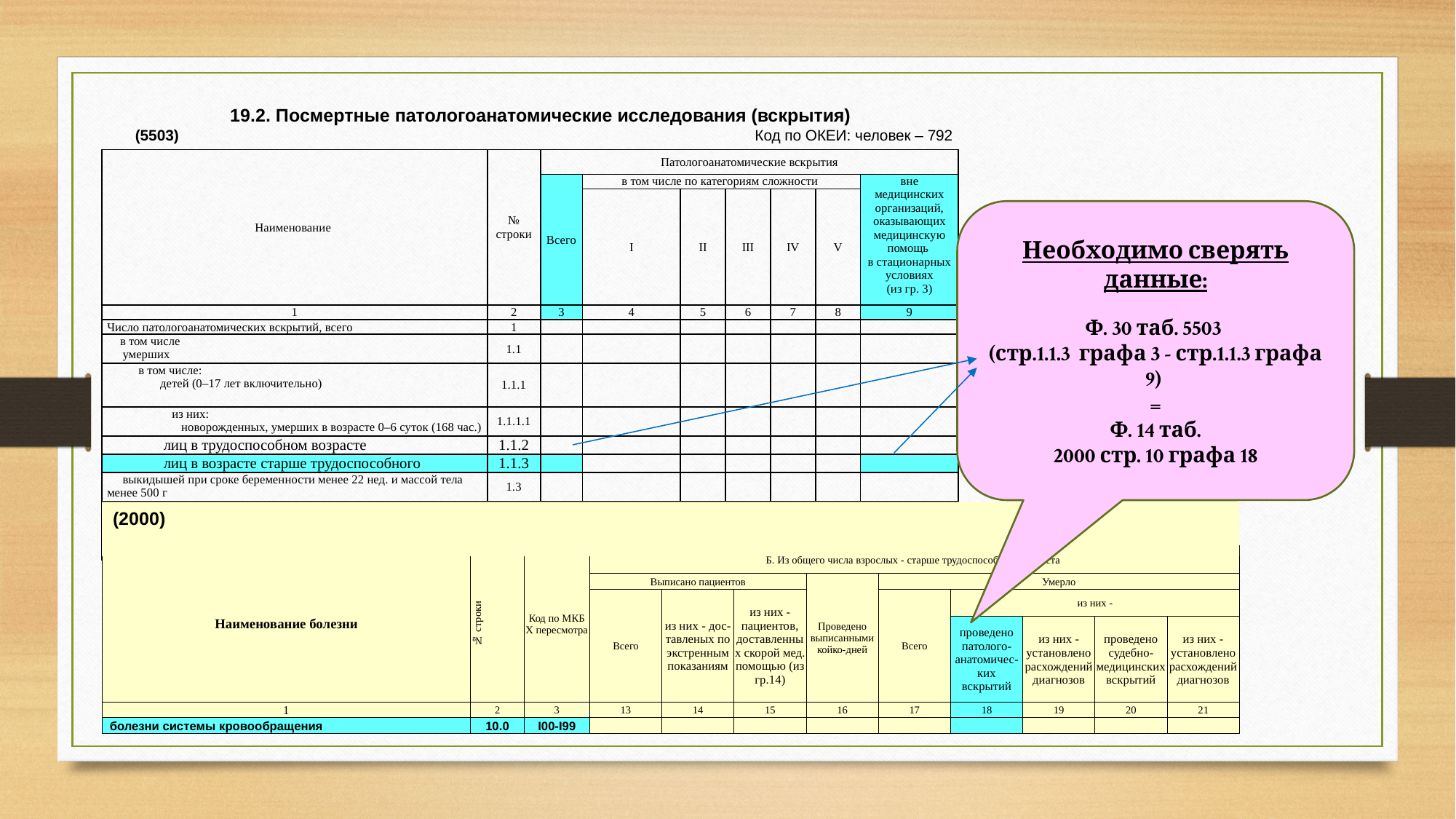

19.2. Посмертные патологоанатомические исследования (вскрытия)
 (5503) 	                                           	                                                                       Код по ОКЕИ: человек – 792
| Наименование | № строки | Патологоанатомические вскрытия |  |  |  |  |  |  |
| --- | --- | --- | --- | --- | --- | --- | --- | --- |
|  |  | Всего | в том числе по категориям сложности |  |  |  |  | вне медицинских организаций, оказывающих медицинскую помощь в стационарных условиях (из гр. 3) |
|  |  |  | I | II | III | IV | V |  |
| 1 | 2 | 3 | 4 | 5 | 6 | 7 | 8 | 9 |
| Число патологоанатомических вскрытий, всего | 1 |  |  |  |  |  |  |  |
| в том числе умерших | 1.1 |  |  |  |  |  |  |  |
| в том числе: детей (0–17 лет включительно) | 1.1.1 |  |  |  |  |  |  |  |
| из них: новорожденных, умерших в возрасте 0–6 суток (168 час.) | 1.1.1.1 |  |  |  |  |  |  |  |
| лиц в трудоспособном возрасте | 1.1.2 |  |  |  |  |  |  |  |
| лиц в возрасте старше трудоспособного | 1.1.3 |  |  |  |  |  |  |  |
| выкидышей при сроке беременности менее 22 нед. и массой тела менее 500 г | 1.3 |  |  |  |  |  |  |  |
| Из стр. 1 умершие от COVID-19 (по первоначальной причине) | 1.4 |  |  |  |  |  |  |  |
| Число объектов посмертного патологоанатомического исследования материала патологоанатомических вскрытий | 2 |  | х |  |  |  |  |  |
Необходимо сверять данные:

Ф. 30 таб. 5503
(стр.1.1.3  графа 3 - стр.1.1.3 графа 9)
=
Ф. 14 таб.
 2000 стр. 10 графа 18
(2000)
| Наименование болезни | № строки | Код по МКБ X пересмотра | Б. Из общего числа взрослых - старше трудоспособного возраста |  |  |  |  |  |  |  |  |
| --- | --- | --- | --- | --- | --- | --- | --- | --- | --- | --- | --- |
|  |  |  | Выписано пациентов |  |  | Проведено выписанными койко-дней | Умерло |  |  |  |  |
|  |  |  | Всего | из них - дос- тавленых по экстренным показаниям | из них - пациентов, доставленных скорой мед. помощью (из гр.14) |  | Всего | из них - |  |  |  |
|  |  |  |  |  |  |  |  | проведено патолого-анатомичес-ких вскрытий | из них - установлено расхождений диагнозов | проведено судебно-медицинских вскрытий | из них - установлено расхождений диагнозов |
| 1 | 2 | 3 | 13 | 14 | 15 | 16 | 17 | 18 | 19 | 20 | 21 |
| болезни системы кровообращения | 10.0 | I00-I99 |  |  |  |  |  |  |  |  |  |